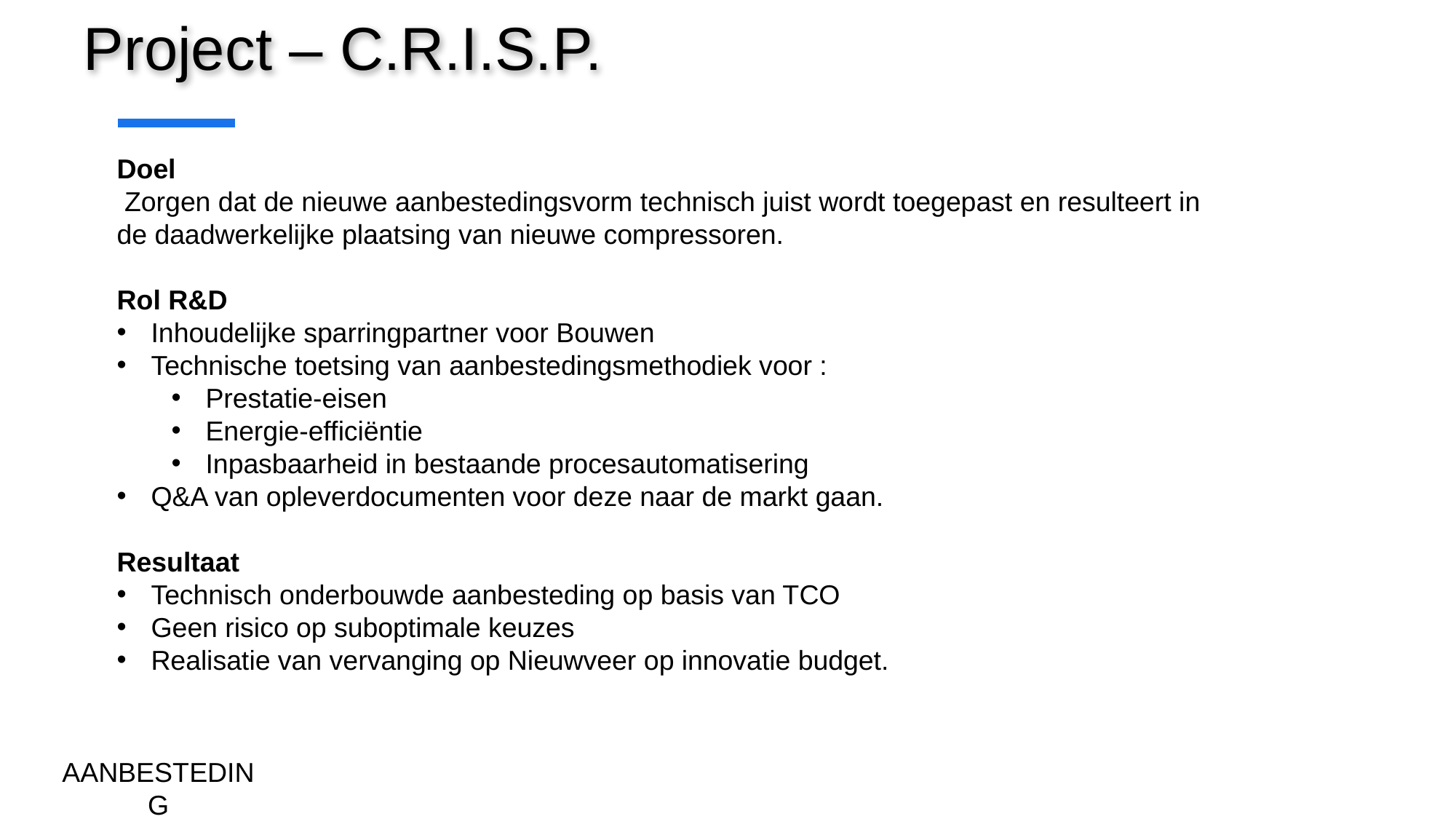

Project – C.R.I.S.P.
Doel
 Zorgen dat de nieuwe aanbestedingsvorm technisch juist wordt toegepast en resulteert in de daadwerkelijke plaatsing van nieuwe compressoren.
Rol R&D
Inhoudelijke sparringpartner voor Bouwen
Technische toetsing van aanbestedingsmethodiek voor :
Prestatie-eisen
Energie-efficiëntie
Inpasbaarheid in bestaande procesautomatisering
Q&A van opleverdocumenten voor deze naar de markt gaan.
Resultaat
Technisch onderbouwde aanbesteding op basis van TCO
Geen risico op suboptimale keuzes
Realisatie van vervanging op Nieuwveer op innovatie budget.

AANBESTEDING
4